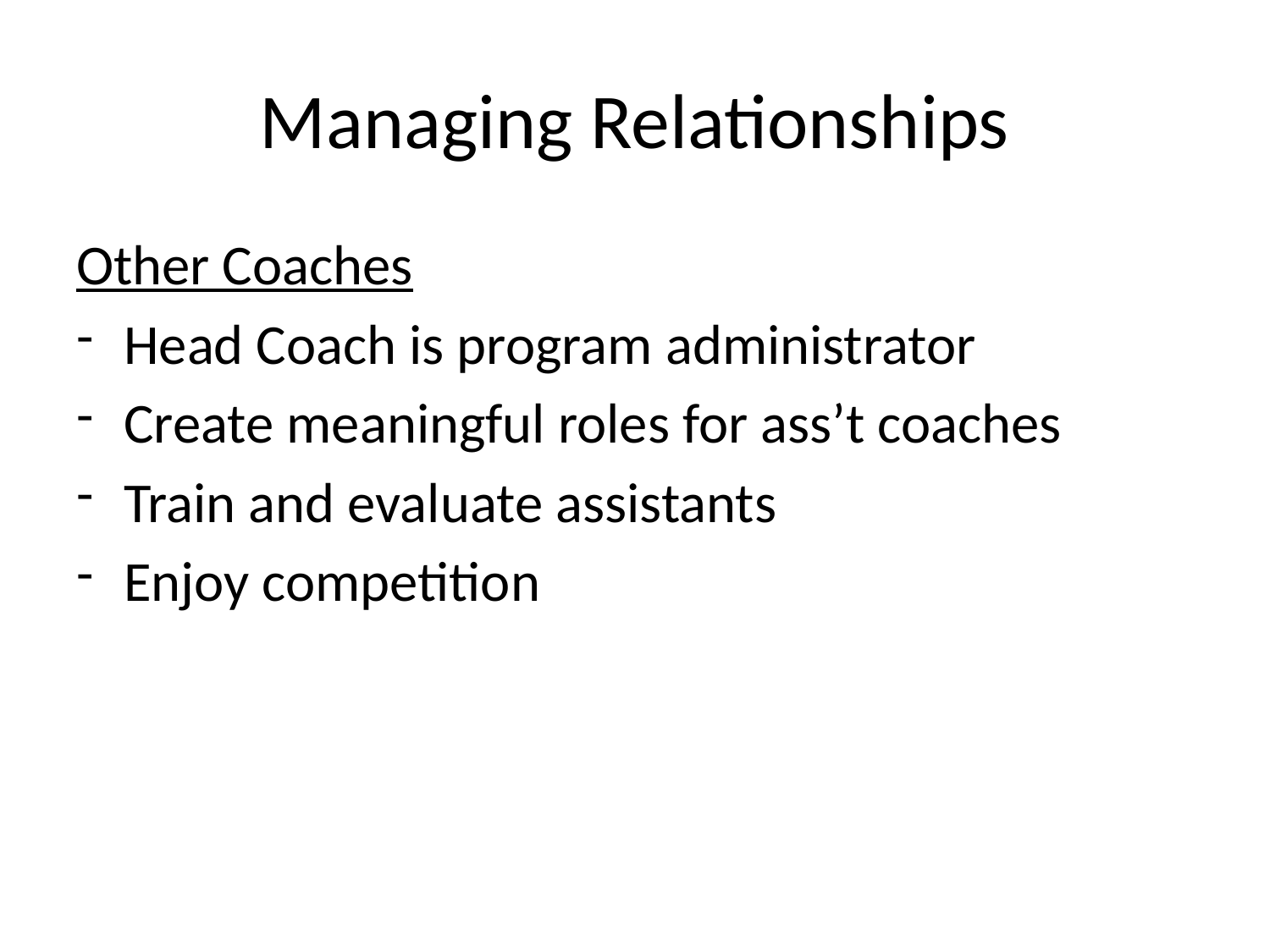

# Managing Relationships
Other Coaches
Head Coach is program administrator
Create meaningful roles for ass’t coaches
Train and evaluate assistants
Enjoy competition